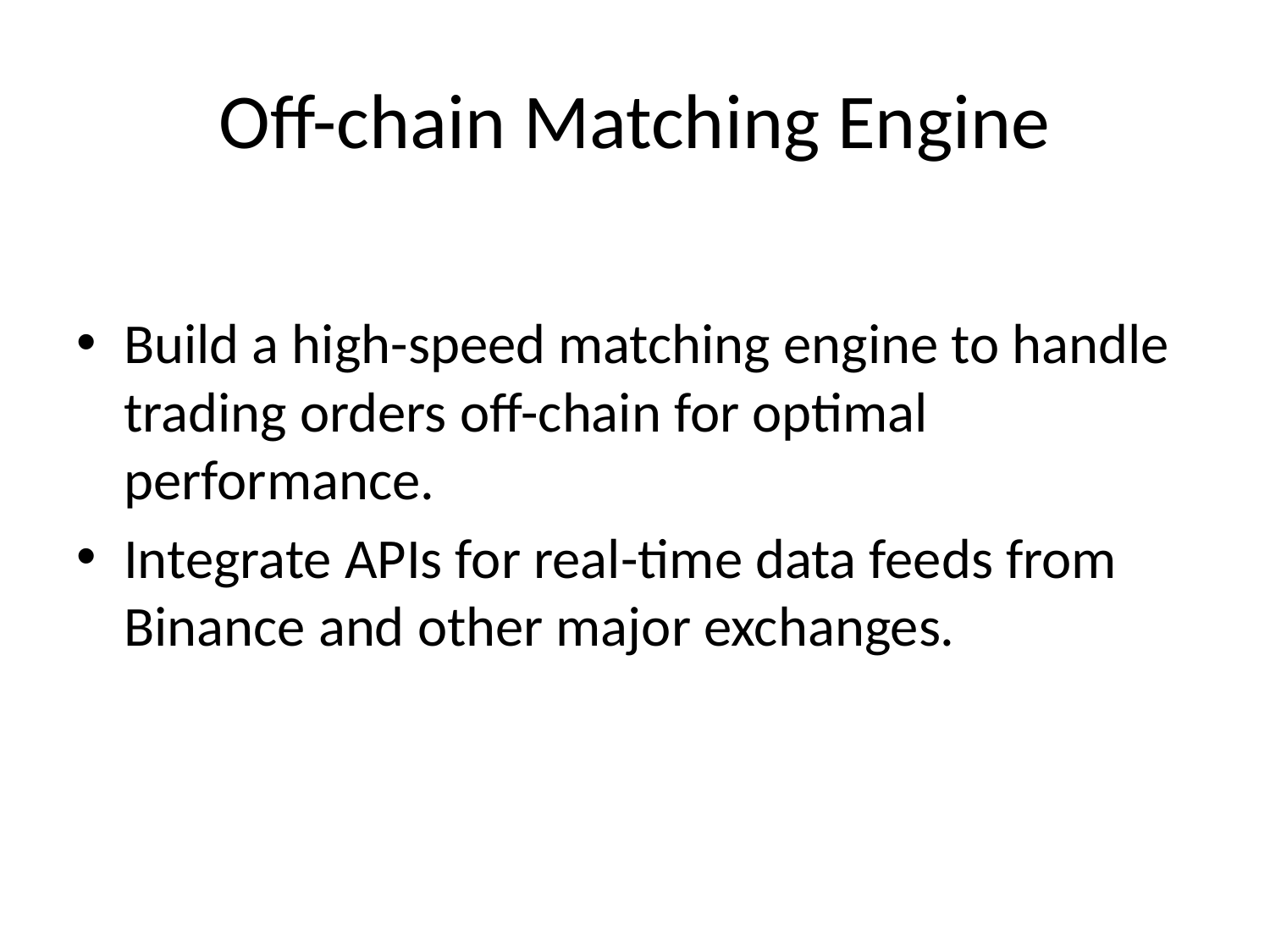

# Off-chain Matching Engine

Build a high-speed matching engine to handle trading orders off-chain for optimal performance.
Integrate APIs for real-time data feeds from Binance and other major exchanges.